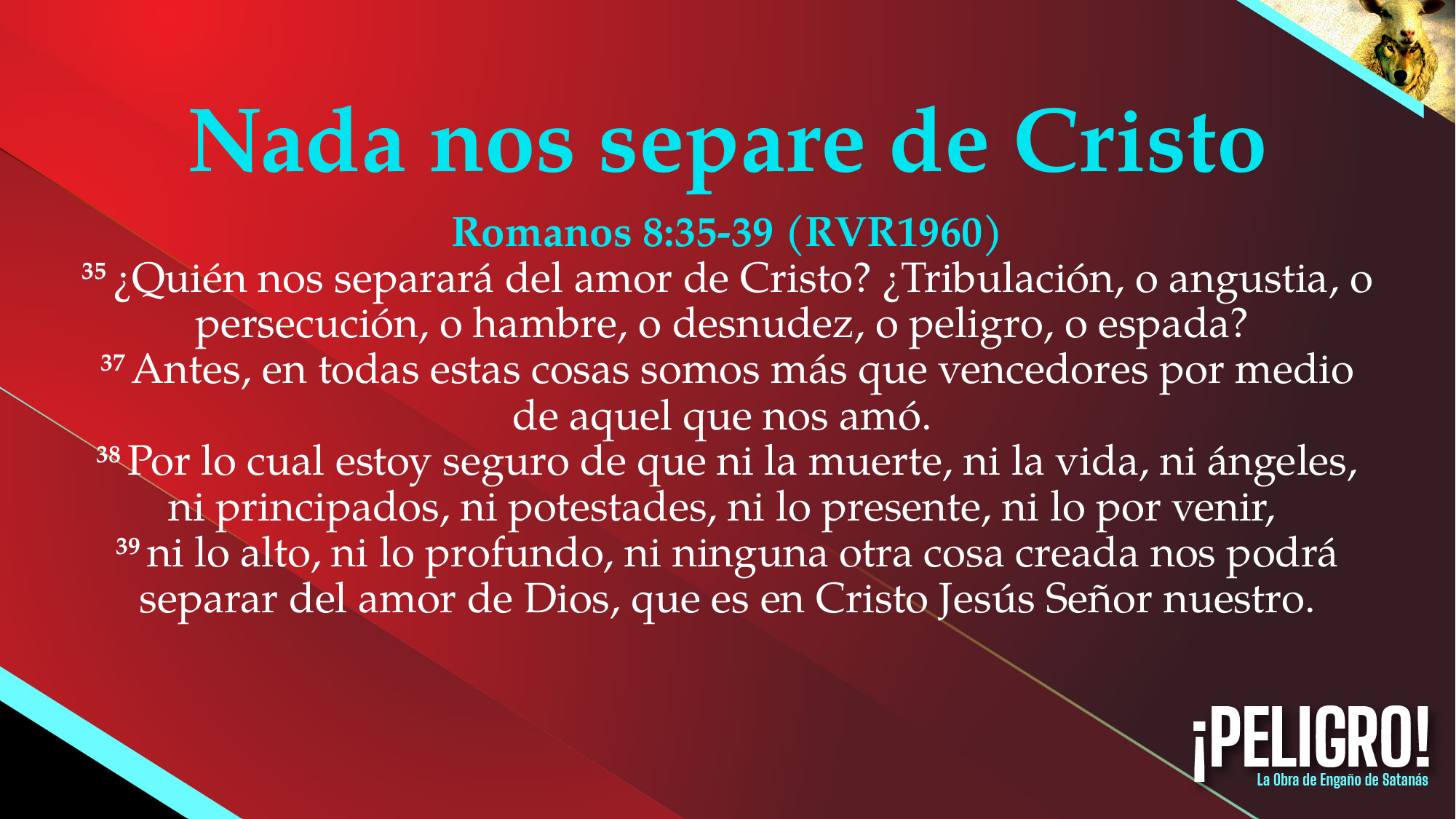

# Nada nos separe de Cristo
Romanos 8:35-39 (RVR1960)
35 ¿Quién nos separará del amor de Cristo? ¿Tribulación, o angustia, o persecución, o hambre, o desnudez, o peligro, o espada?
37 Antes, en todas estas cosas somos más que vencedores por medio de aquel que nos amó.
38 Por lo cual estoy seguro de que ni la muerte, ni la vida, ni ángeles, ni principados, ni potestades, ni lo presente, ni lo por venir,
39 ni lo alto, ni lo profundo, ni ninguna otra cosa creada nos podrá separar del amor de Dios, que es en Cristo Jesús Señor nuestro.